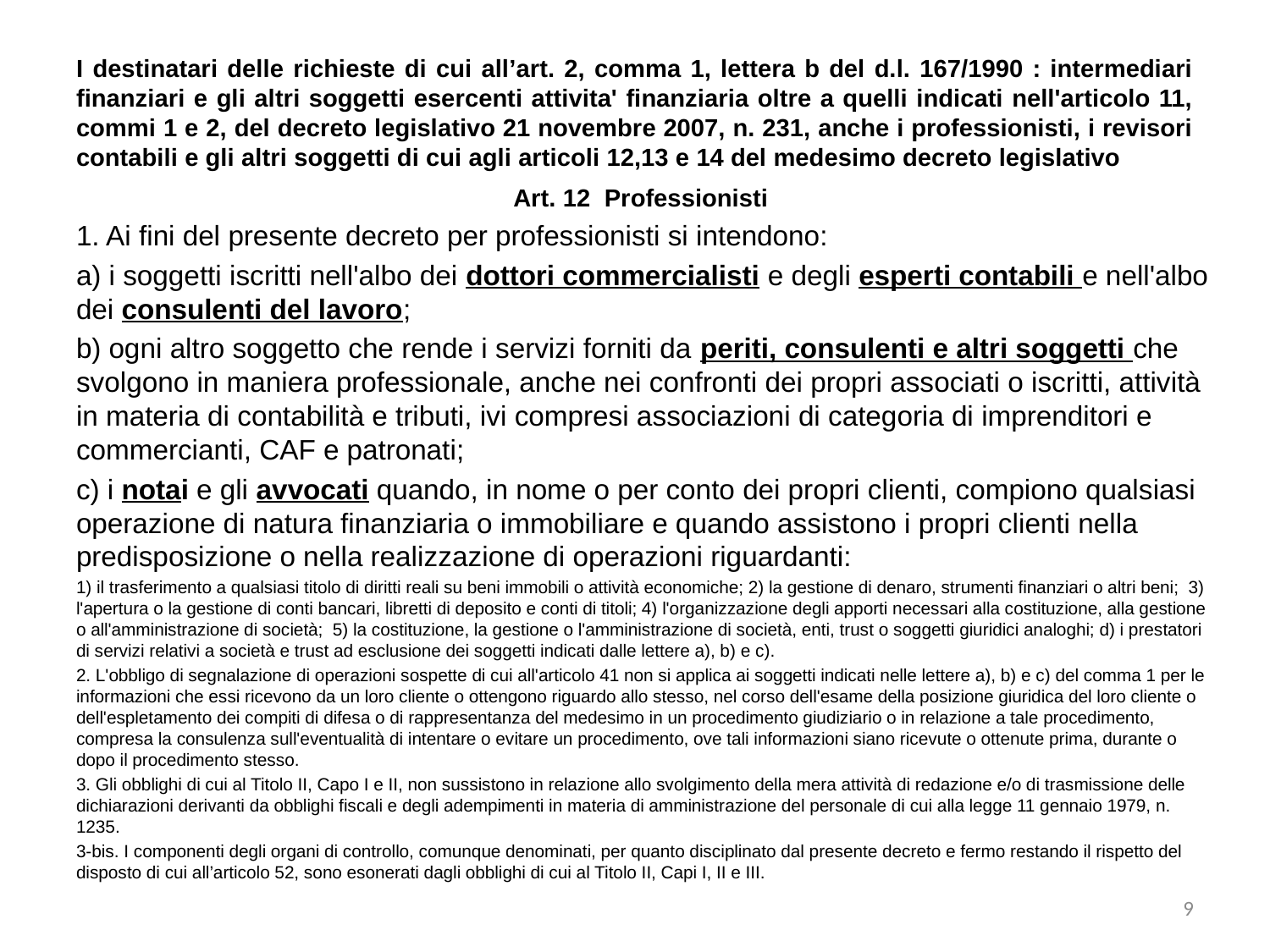

# I destinatari delle richieste di cui all’art. 2, comma 1, lettera b del d.l. 167/1990 : intermediari finanziari e gli altri soggetti esercenti attivita' finanziaria oltre a quelli indicati nell'articolo 11, commi 1 e 2, del decreto legislativo 21 novembre 2007, n. 231, anche i professionisti, i revisori contabili e gli altri soggetti di cui agli articoli 12,13 e 14 del medesimo decreto legislativo
Art. 12  Professionisti
1. Ai fini del presente decreto per professionisti si intendono:
a) i soggetti iscritti nell'albo dei dottori commercialisti e degli esperti contabili e nell'albo dei consulenti del lavoro;
b) ogni altro soggetto che rende i servizi forniti da periti, consulenti e altri soggetti che svolgono in maniera professionale, anche nei confronti dei propri associati o iscritti, attività in materia di contabilità e tributi, ivi compresi associazioni di categoria di imprenditori e commercianti, CAF e patronati;
c) i notai e gli avvocati quando, in nome o per conto dei propri clienti, compiono qualsiasi operazione di natura finanziaria o immobiliare e quando assistono i propri clienti nella predisposizione o nella realizzazione di operazioni riguardanti:
1) il trasferimento a qualsiasi titolo di diritti reali su beni immobili o attività economiche; 2) la gestione di denaro, strumenti finanziari o altri beni;  3) l'apertura o la gestione di conti bancari, libretti di deposito e conti di titoli; 4) l'organizzazione degli apporti necessari alla costituzione, alla gestione o all'amministrazione di società;  5) la costituzione, la gestione o l'amministrazione di società, enti, trust o soggetti giuridici analoghi; d) i prestatori di servizi relativi a società e trust ad esclusione dei soggetti indicati dalle lettere a), b) e c).
2. L'obbligo di segnalazione di operazioni sospette di cui all'articolo 41 non si applica ai soggetti indicati nelle lettere a), b) e c) del comma 1 per le informazioni che essi ricevono da un loro cliente o ottengono riguardo allo stesso, nel corso dell'esame della posizione giuridica del loro cliente o dell'espletamento dei compiti di difesa o di rappresentanza del medesimo in un procedimento giudiziario o in relazione a tale procedimento, compresa la consulenza sull'eventualità di intentare o evitare un procedimento, ove tali informazioni siano ricevute o ottenute prima, durante o dopo il procedimento stesso.
3. Gli obblighi di cui al Titolo II, Capo I e II, non sussistono in relazione allo svolgimento della mera attività di redazione e/o di trasmissione delle dichiarazioni derivanti da obblighi fiscali e degli adempimenti in materia di amministrazione del personale di cui alla legge 11 gennaio 1979, n. 1235.
3-bis. I componenti degli organi di controllo, comunque denominati, per quanto disciplinato dal presente decreto e fermo restando il rispetto del disposto di cui all’articolo 52, sono esonerati dagli obblighi di cui al Titolo II, Capi I, II e III.
9